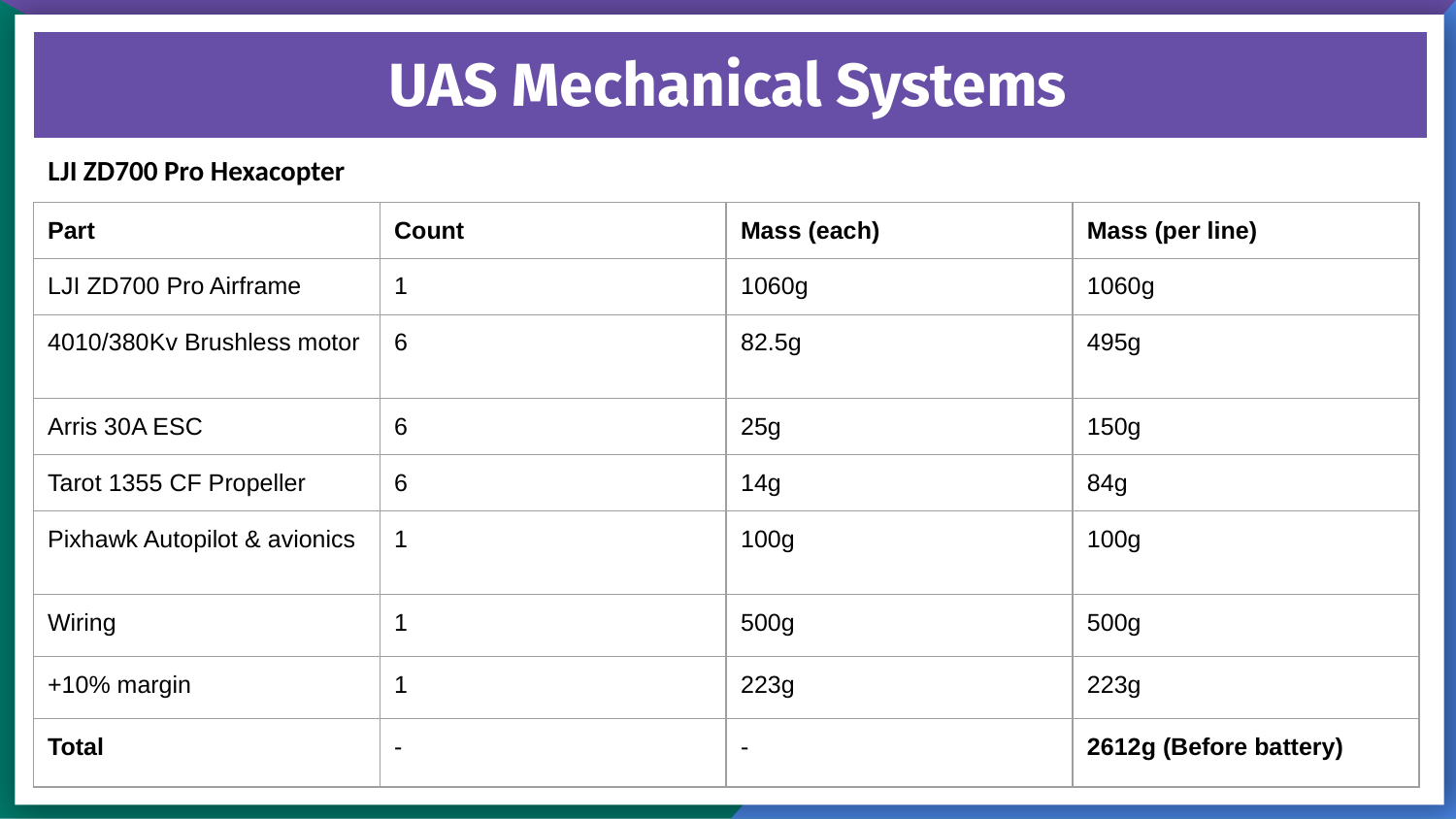

# UAS Mechanical Systems

LJI ZD700 Pro Hexacopter
| Part | Count | Mass (each) | Mass (per line) |
| --- | --- | --- | --- |
| LJI ZD700 Pro Airframe | 1 | 1060g | 1060g |
| 4010/380Kv Brushless motor | 6 | 82.5g | 495g |
| Arris 30A ESC | 6 | 25g | 150g |
| Tarot 1355 CF Propeller | 6 | 14g | 84g |
| Pixhawk Autopilot & avionics | 1 | 100g | 100g |
| Wiring | 1 | 500g | 500g |
| +10% margin | 1 | 223g | 223g |
| Total | - | - | 2612g (Before battery) |
103